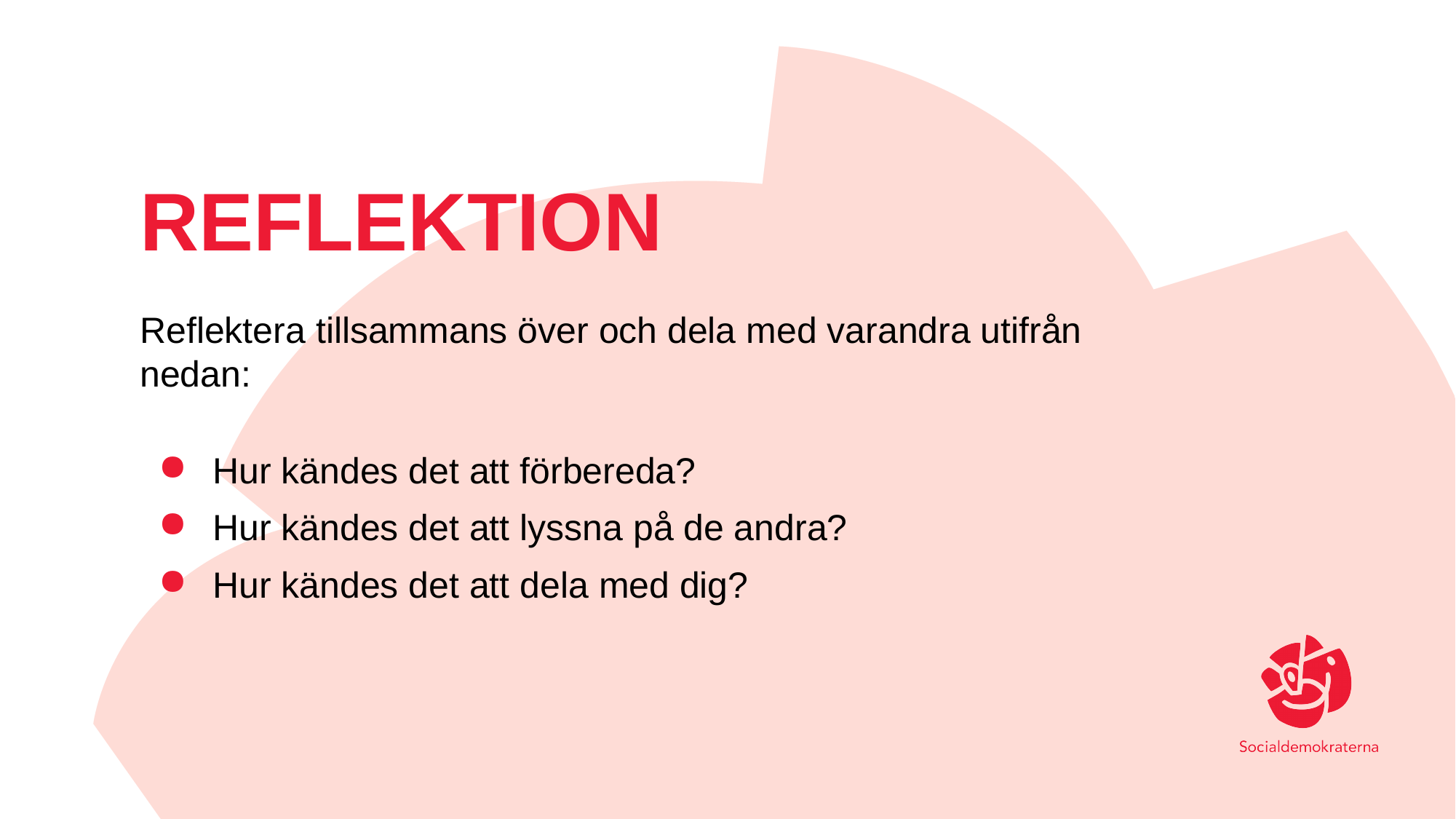

# reflektion
Reflektera tillsammans över och dela med varandra utifrån nedan:

Hur kändes det att förbereda?
Hur kändes det att lyssna på de andra?
Hur kändes det att dela med dig?